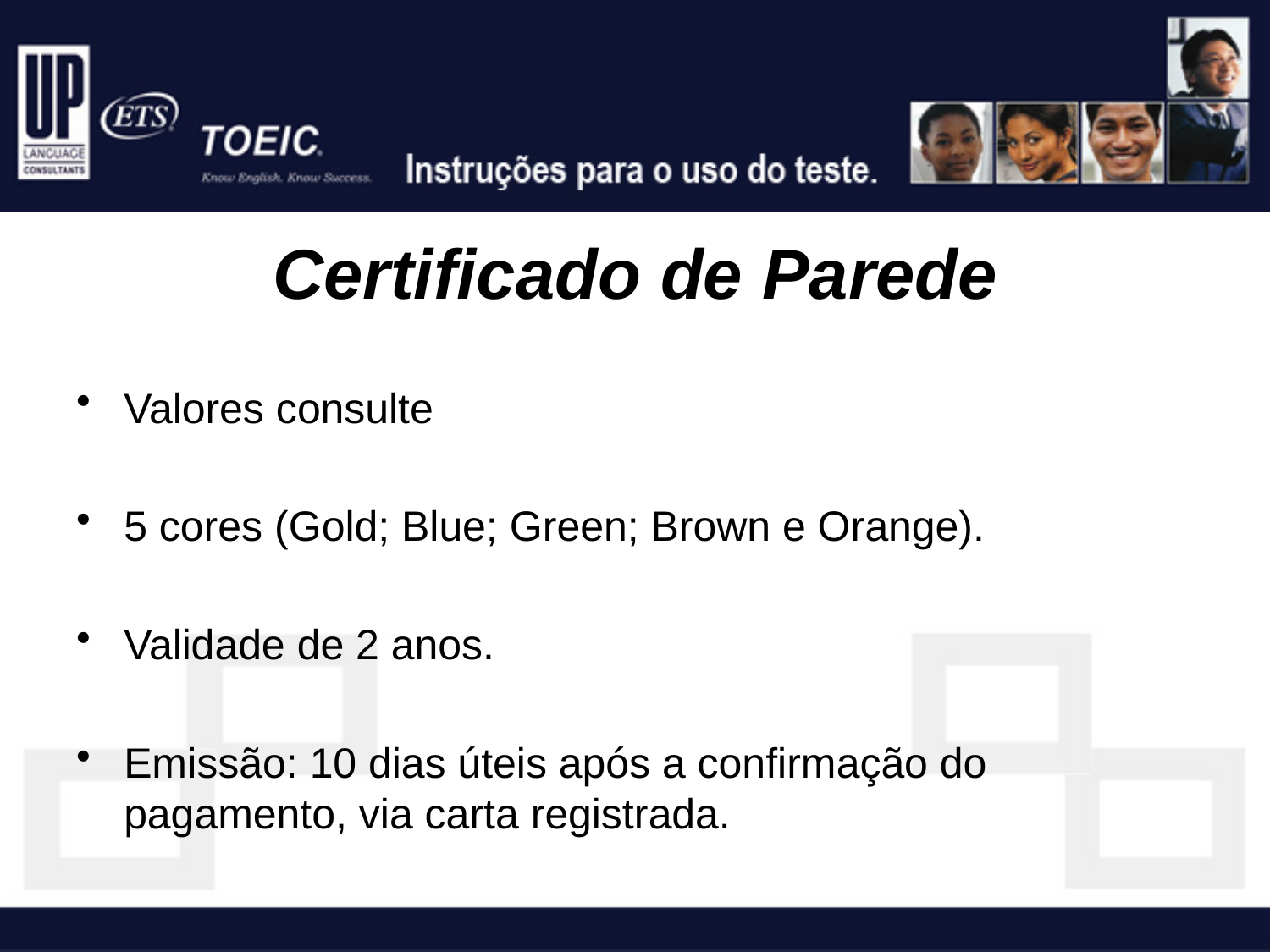

Certificado de Parede

Valores consulte

5 cores (Gold; Blue; Green; Brown e Orange).

Validade de 2 anos.

Emissão: 10 dias úteis após a confirmação do pagamento, via carta registrada.